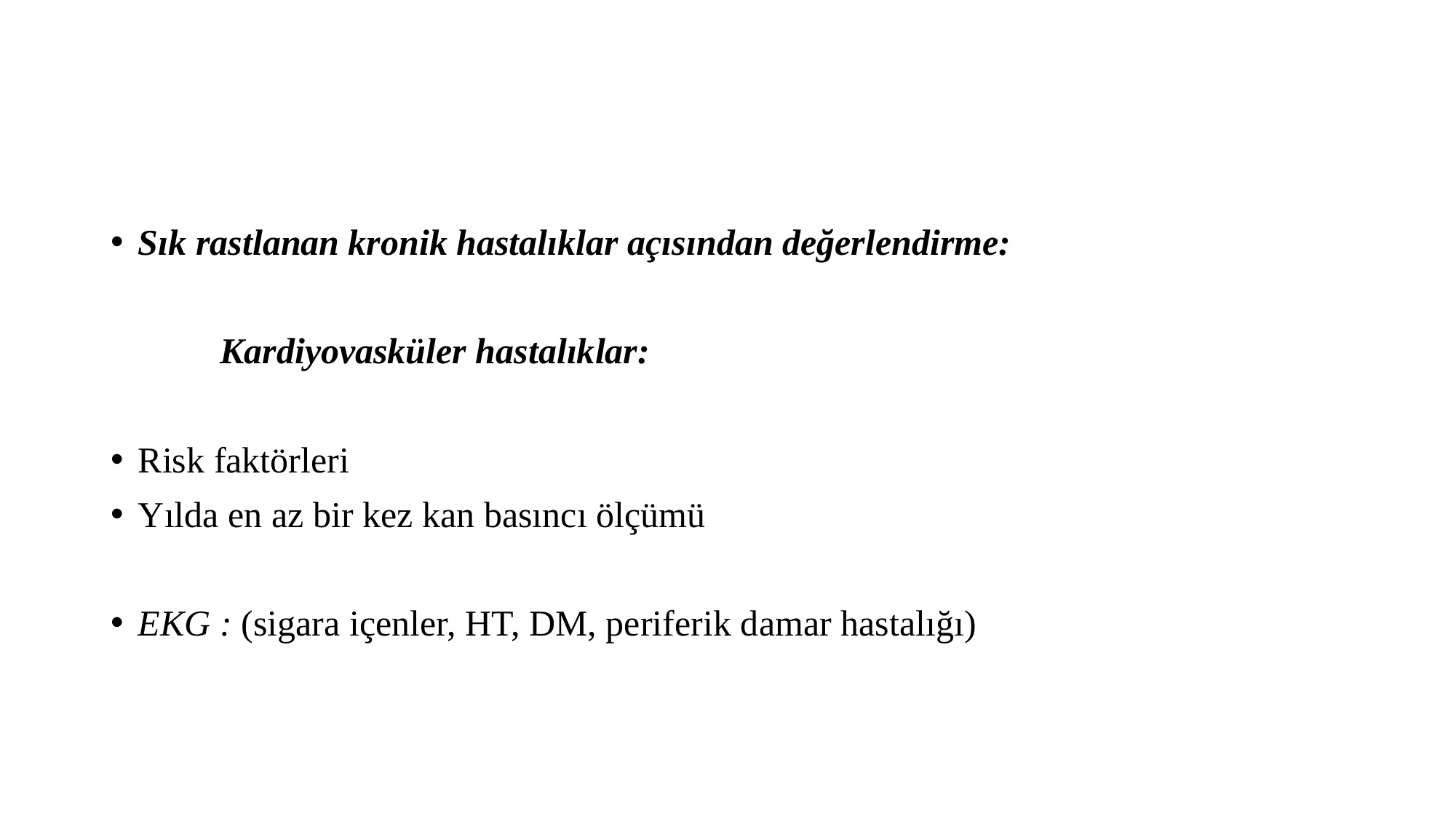

#
Sık rastlanan kronik hastalıklar açısından değerlendirme:

	Kardiyovasküler hastalıklar:

Risk faktörleri
Yılda en az bir kez kan basıncı ölçümü

EKG : (sigara içenler, HT, DM, periferik damar hastalığı)